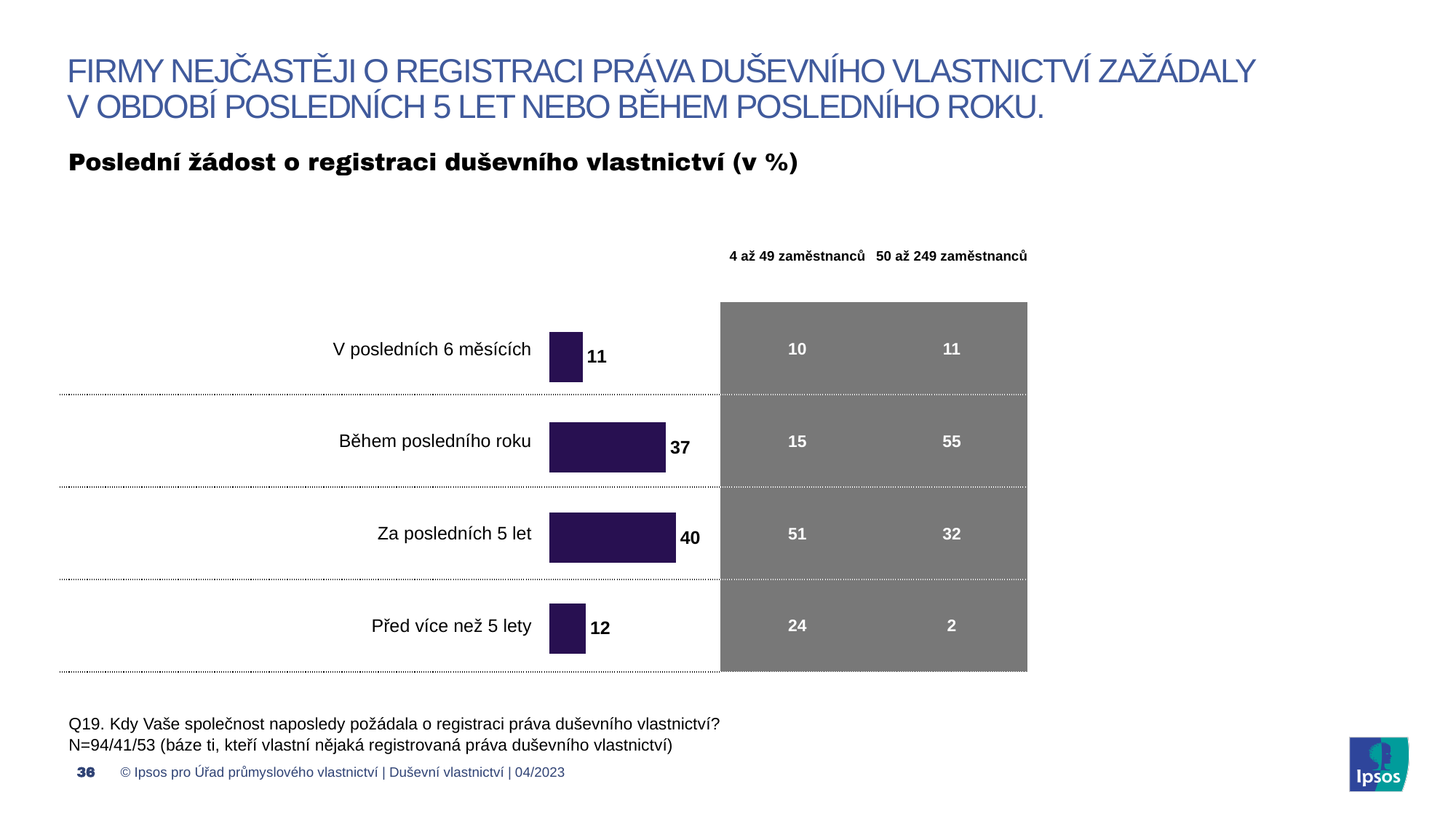

# Firmy nejčastěji o registraci práva duševního vlastnictví zažádaly v období posledních 5 let nebo během posledního roku.
Poslední žádost o registraci duševního vlastnictví (v %)
|  |  | 4 až 49 zaměstnanců | 50 až 249 zaměstnanců |
| --- | --- | --- | --- |
| V posledních 6 měsících |  | 10 | 11 |
| Během posledního roku |  | 15 | 55 |
| Za posledních 5 let |  | 51 | 32 |
| Před více než 5 lety |  | 24 | 2 |

### Chart

| Category |  |
|---|---|
| V posledních 6 měsících | 10.638 |
| Během posledního roku | 37.234 |
| Za posledních 5 let | 40.426 |
| Před více než 5 lety | 11.702 |
Q19. Kdy Vaše společnost naposledy požádala o registraci práva duševního vlastnictví?
N=94/41/53 (báze ti, kteří vlastní nějaká registrovaná práva duševního vlastnictví)
36
© Ipsos pro Úřad průmyslového vlastnictví | Duševní vlastnictví | 04/2023